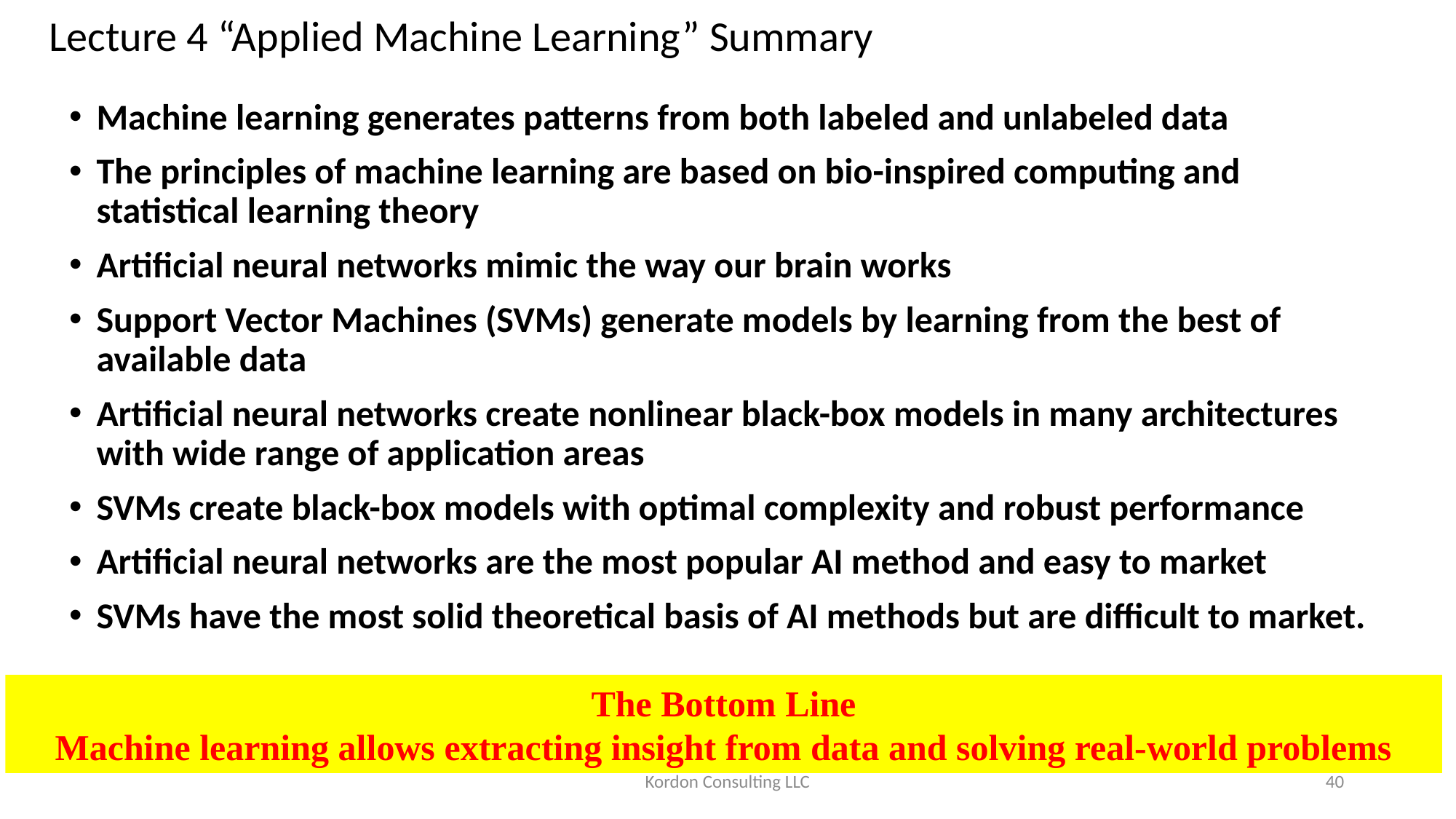

# Lecture 4 “Applied Machine Learning” Summary
Machine learning generates patterns from both labeled and unlabeled data
The principles of machine learning are based on bio-inspired computing and statistical learning theory
Artificial neural networks mimic the way our brain works
Support Vector Machines (SVMs) generate models by learning from the best of available data
Artificial neural networks create nonlinear black-box models in many architectures with wide range of application areas
SVMs create black-box models with optimal complexity and robust performance
Artificial neural networks are the most popular AI method and easy to market
SVMs have the most solid theoretical basis of AI methods but are difficult to market.

The Bottom Line
Machine learning allows extracting insight from data and solving real-world problems
Kordon Consulting LLC
40